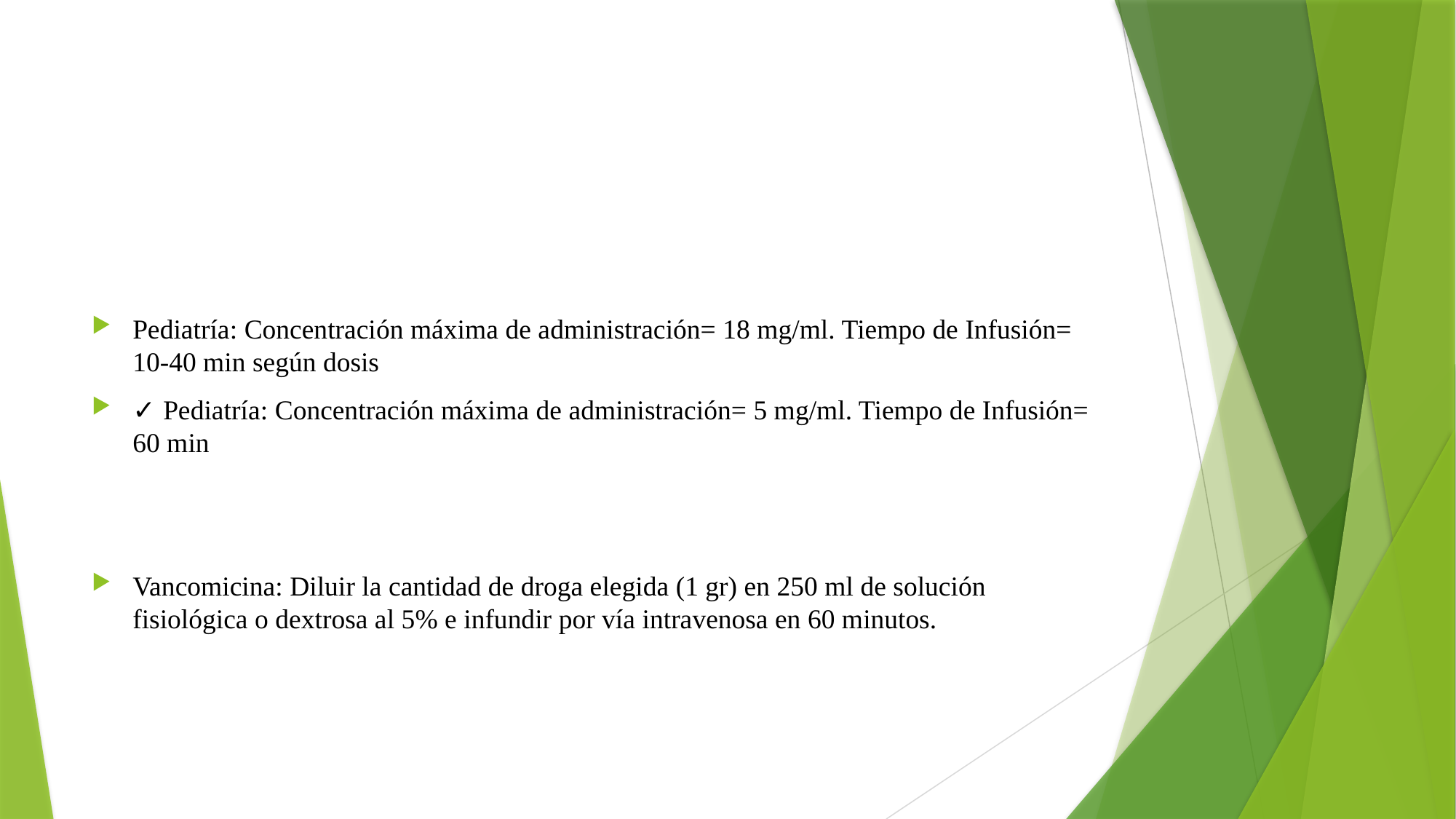

Pediatría: Concentración máxima de administración= 18 mg/ml. Tiempo de Infusión= 10-40 min según dosis
✓ Pediatría: Concentración máxima de administración= 5 mg/ml. Tiempo de Infusión= 60 min

Vancomicina: Diluir la cantidad de droga elegida (1 gr) en 250 ml de solución fisiológica o dextrosa al 5% e infundir por vía intravenosa en 60 minutos.